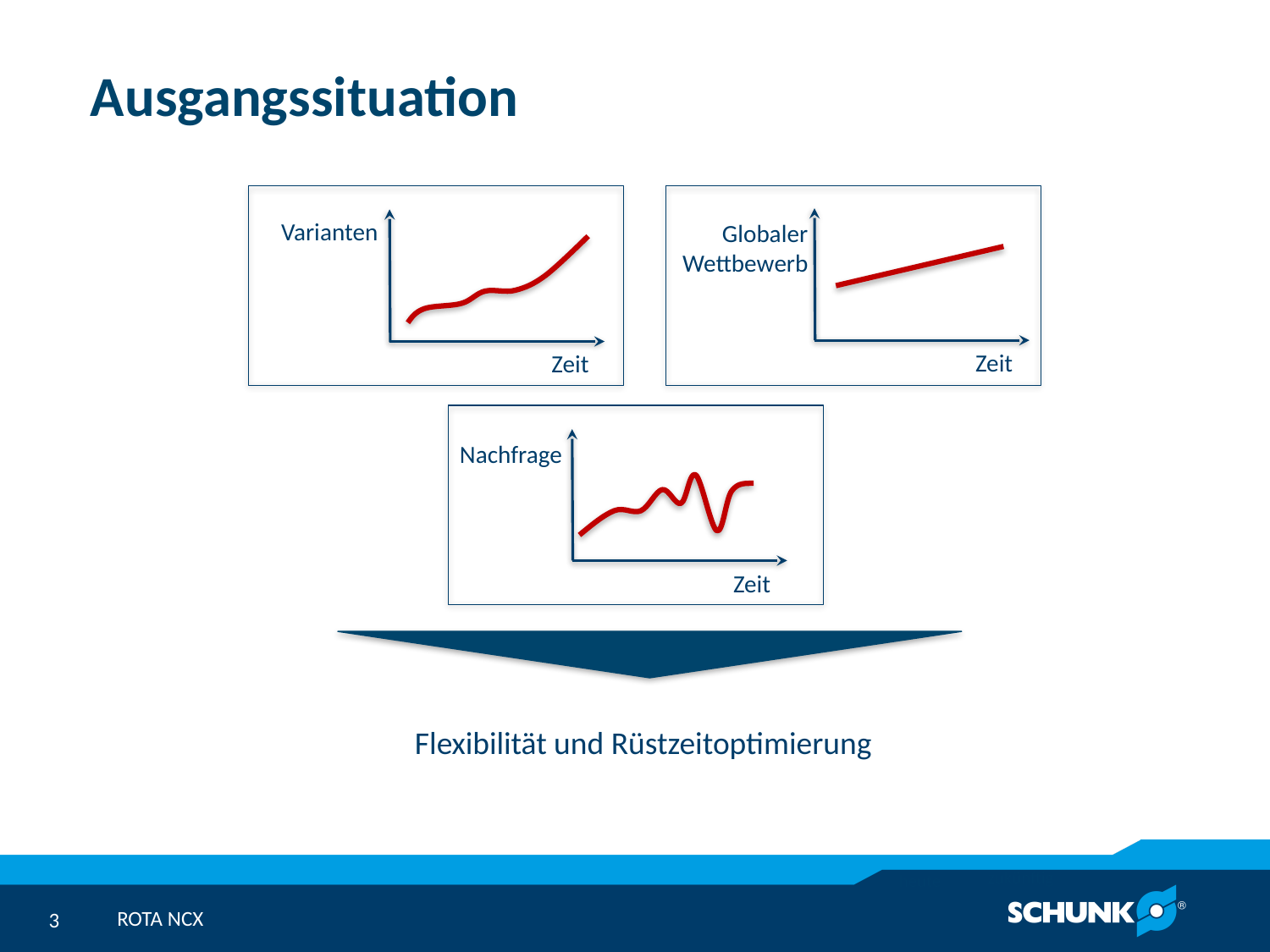

# Ausgangssituation

Zeit
Globaler
Wettbewerb

Zeit
Varianten

Zeit
Nachfrage

Flexibilität und Rüstzeitoptimierung
zukünftig
heute
ROTA NCX